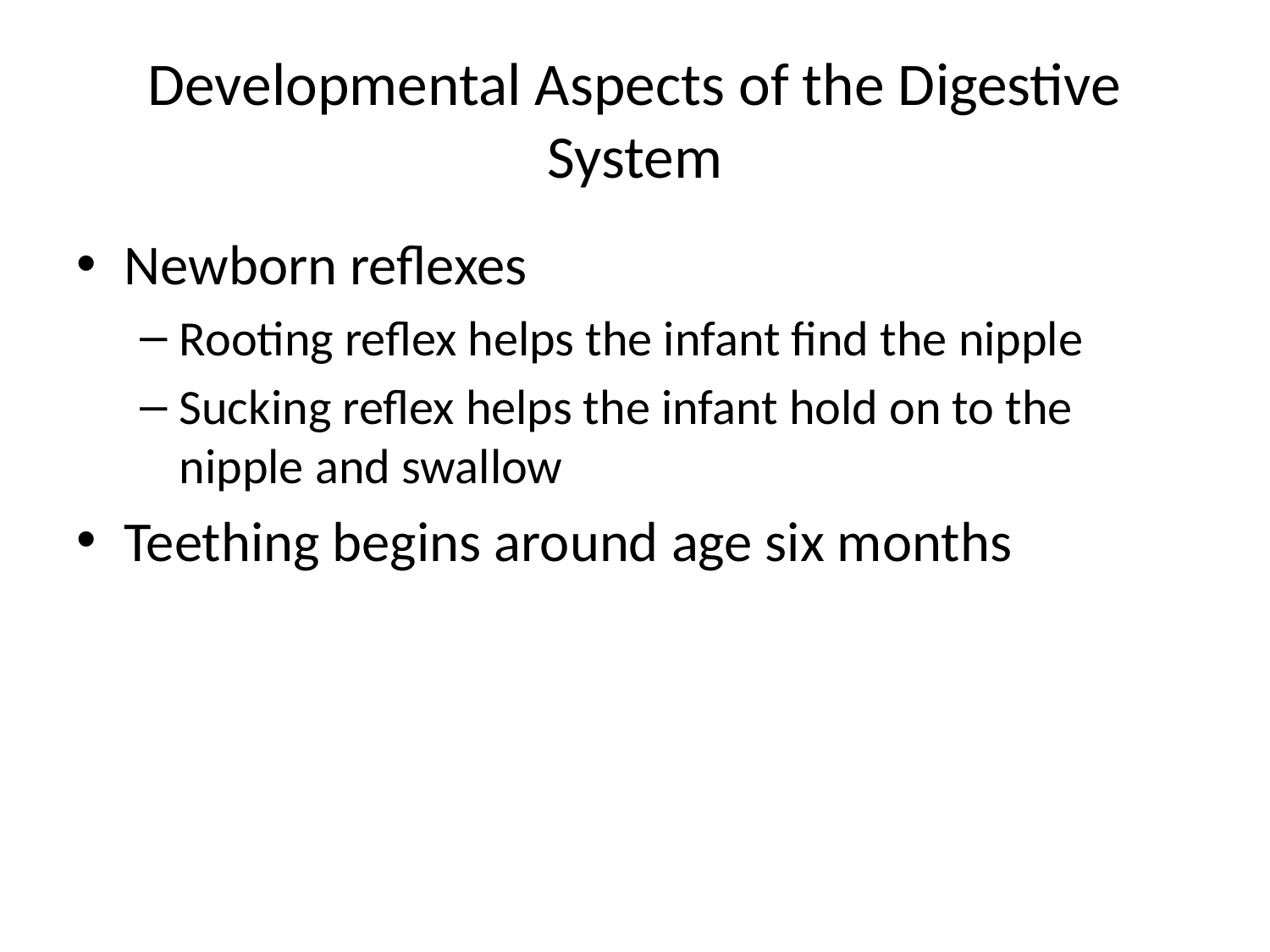

# Developmental Aspects of the Digestive System
Newborn reflexes
Rooting reflex helps the infant find the nipple
Sucking reflex helps the infant hold on to the nipple and swallow
Teething begins around age six months